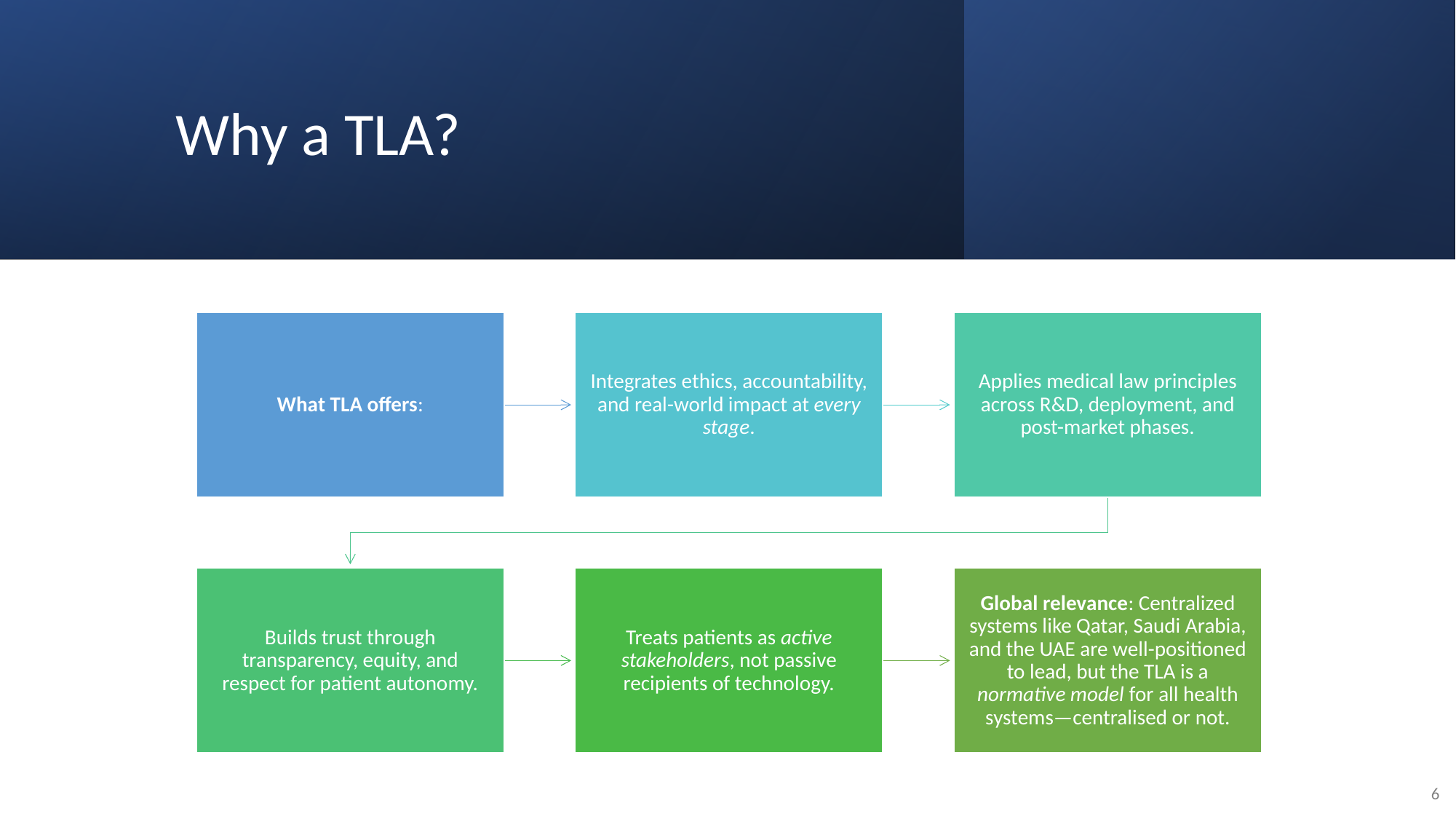

# Why a TLA?

What TLA offers:

Integrates ethics, accountability, and real-world impact at every stage.

Applies medical law principles across R&D, deployment, and post-market phases.

Builds trust through transparency, equity, and respect for patient autonomy.

Treats patients as active stakeholders, not passive recipients of technology.
Global relevance: Centralized systems like Qatar, Saudi Arabia, and the UAE are well-positioned to lead, but the TLA is a normative model for all health systems—centralised or not.
6